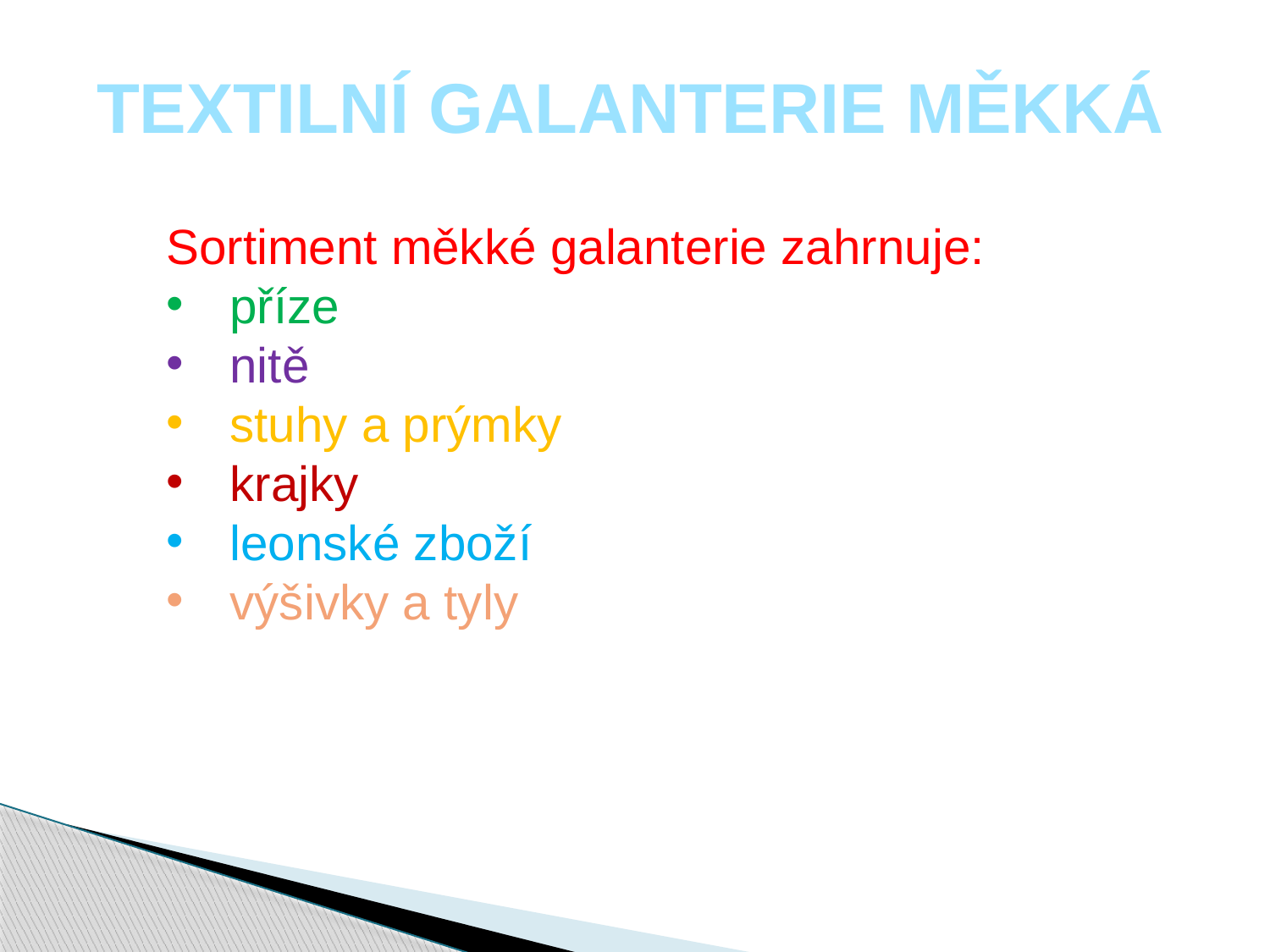

TEXTILNÍ GALANTERIE MĚKKÁ

Sortiment měkké galanterie zahrnuje:
příze
nitě
stuhy a prýmky
krajky
leonské zboží
výšivky a tyly